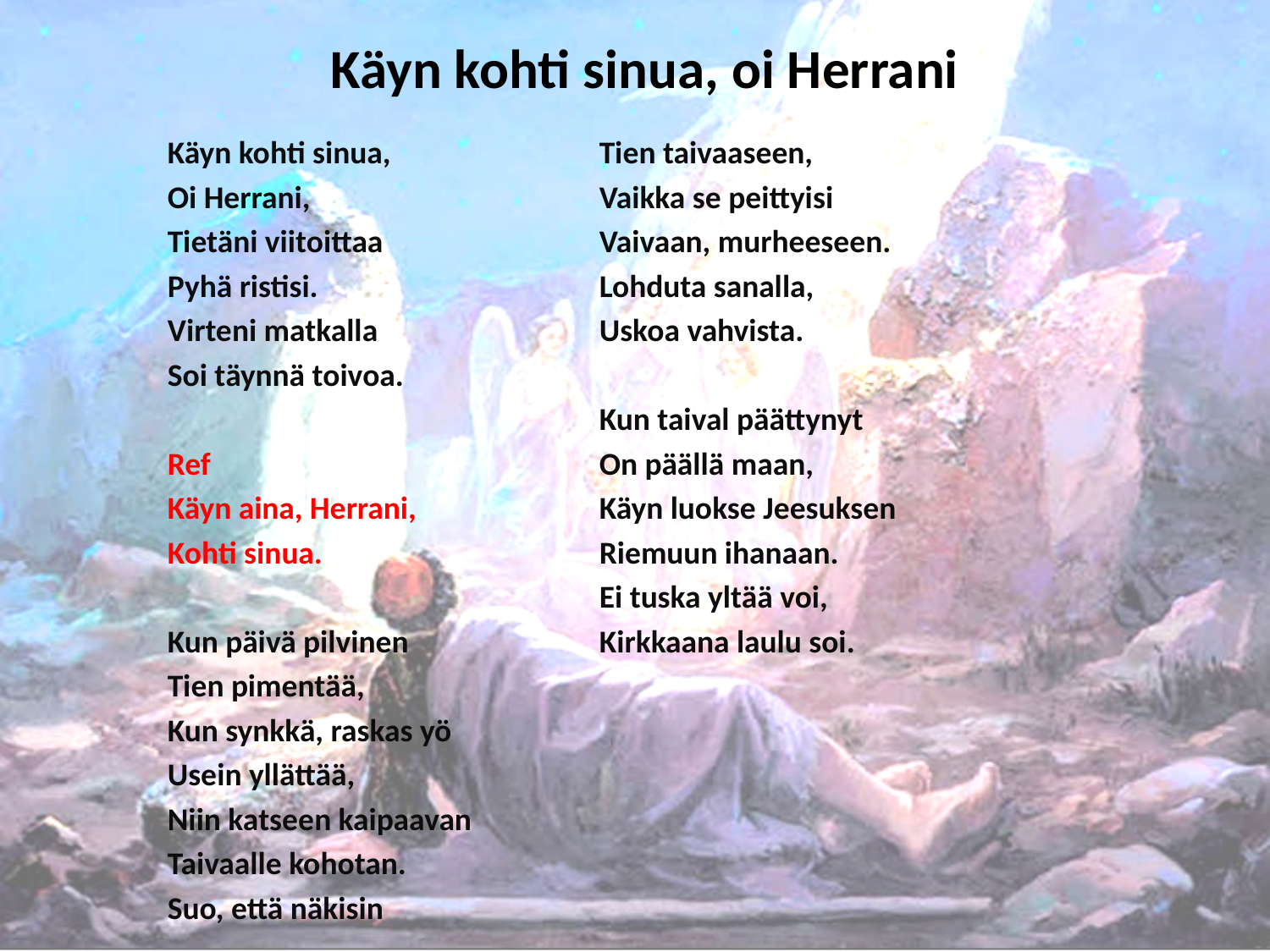

# Käyn kohti sinua, oi Herrani
Käyn kohti sinua,
Oi Herrani,
Tietäni viitoittaa
Pyhä ristisi.
Virteni matkalla
Soi täynnä toivoa.

Ref
Käyn aina, Herrani,
Kohti sinua.

Kun päivä pilvinen
Tien pimentää,
Kun synkkä, raskas yö
Usein yllättää,
Niin katseen kaipaavan
Taivaalle kohotan.
Suo, että näkisin
Tien taivaaseen,
Vaikka se peittyisi
Vaivaan, murheeseen.
Lohduta sanalla,
Uskoa vahvista.

Kun taival päättynyt
On päällä maan,
Käyn luokse Jeesuksen
Riemuun ihanaan.
Ei tuska yltää voi,
Kirkkaana laulu soi.